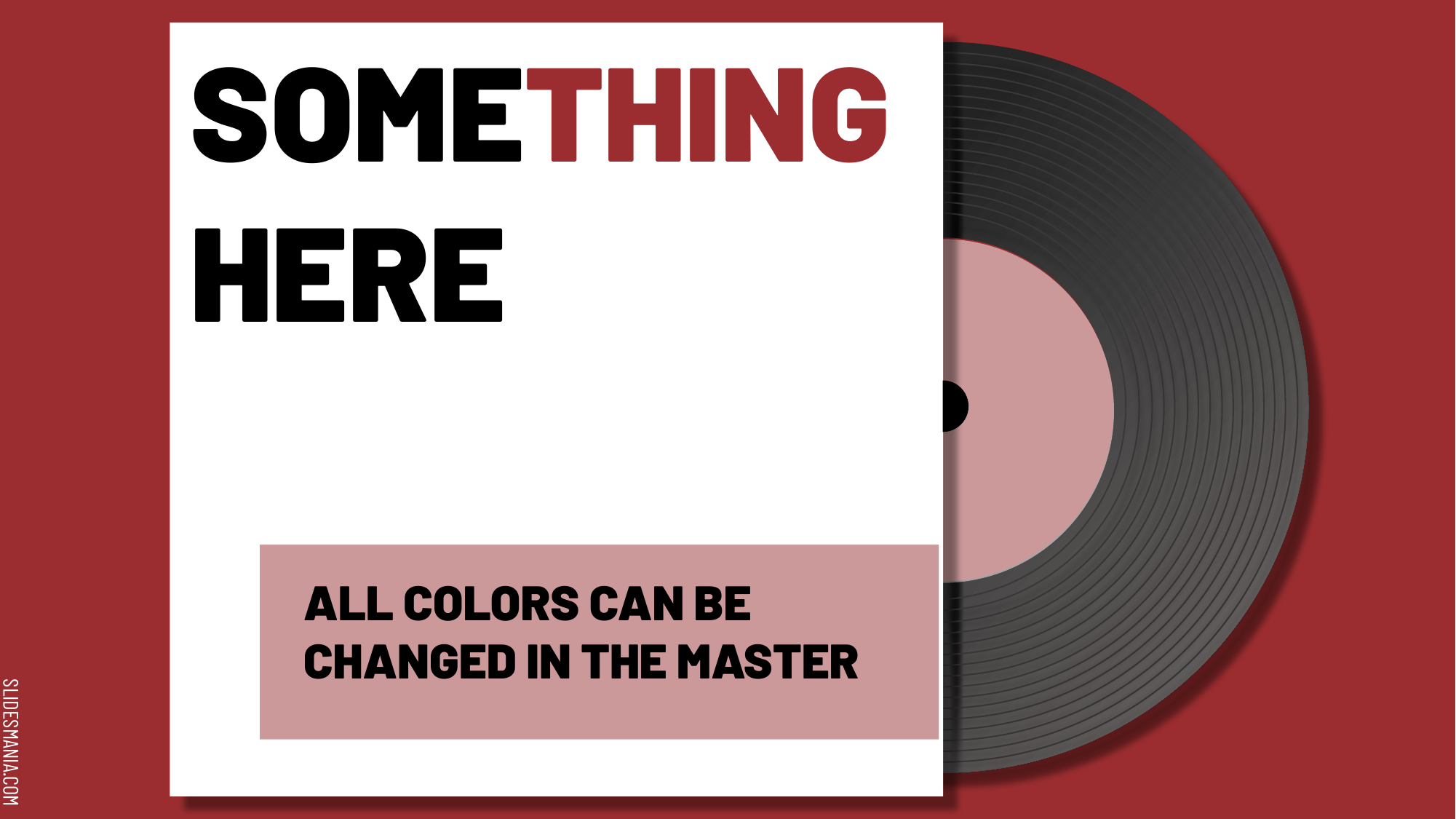

SOMETHING HERE

ALL COLORS CAN BE CHANGED IN THE MASTER